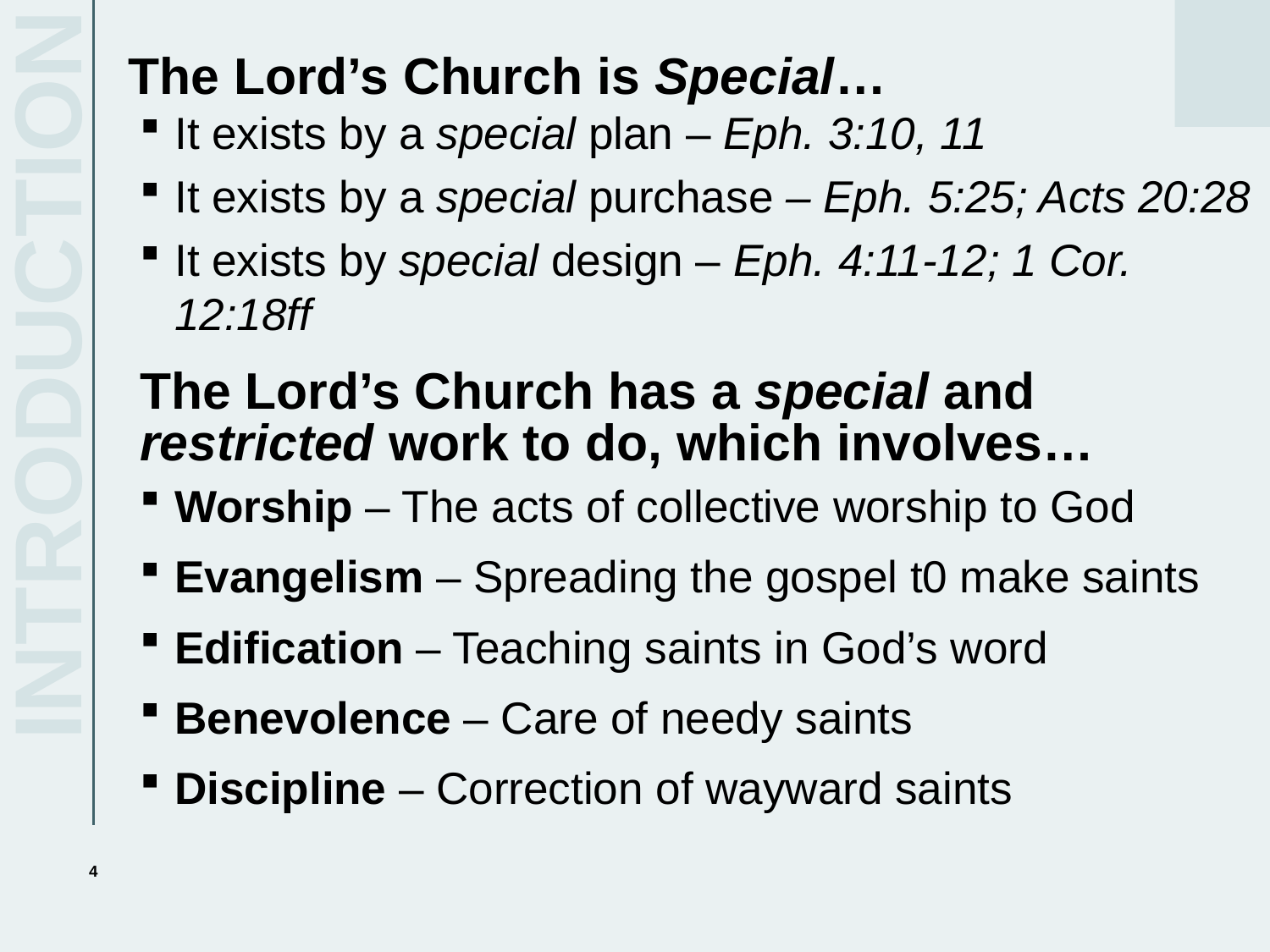

The Lord’s Church is Special…
It exists by a special plan – Eph. 3:10, 11
It exists by a special purchase – Eph. 5:25; Acts 20:28
It exists by special design – Eph. 4:11-12; 1 Cor. 12:18ff
The Lord’s Church has a special and restricted work to do, which involves…
Worship – The acts of collective worship to God
Evangelism – Spreading the gospel t0 make saints
Edification – Teaching saints in God’s word
Benevolence – Care of needy saints
Discipline – Correction of wayward saints
INTRODUCTION
4